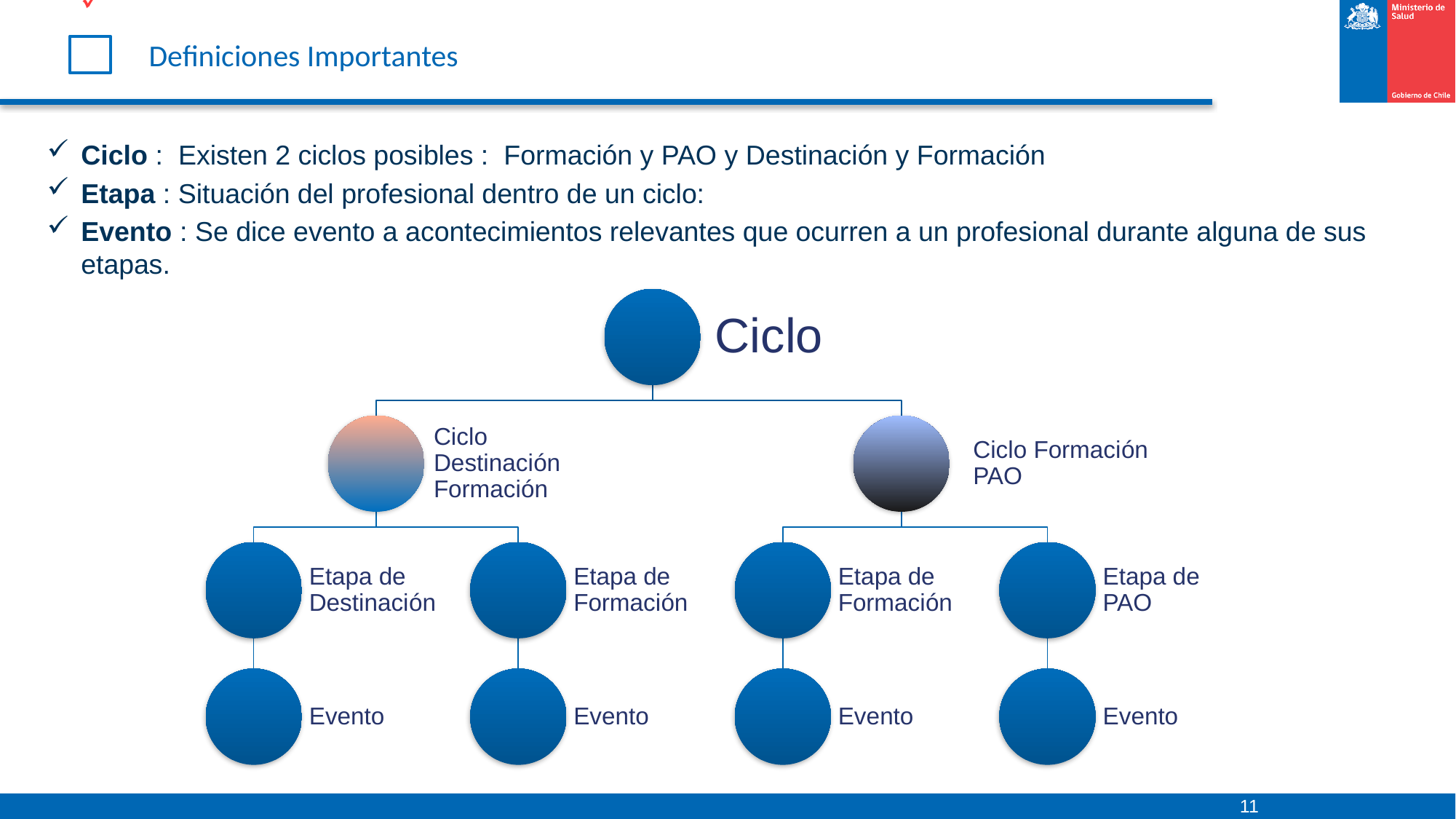

# Definiciones Importantes
Ciclo :  Existen 2 ciclos posibles :  Formación y PAO y Destinación y Formación
Etapa : Situación del profesional dentro de un ciclo:
Evento : Se dice evento a acontecimientos relevantes que ocurren a un profesional durante alguna de sus etapas.
Ciclo
Ciclo Destinación Formación
Etapa de Destinación
Evento
Etapa de Formación
Evento
Ciclo Formación PAO
Etapa de Formación
Evento
Etapa de PAO
Evento
11